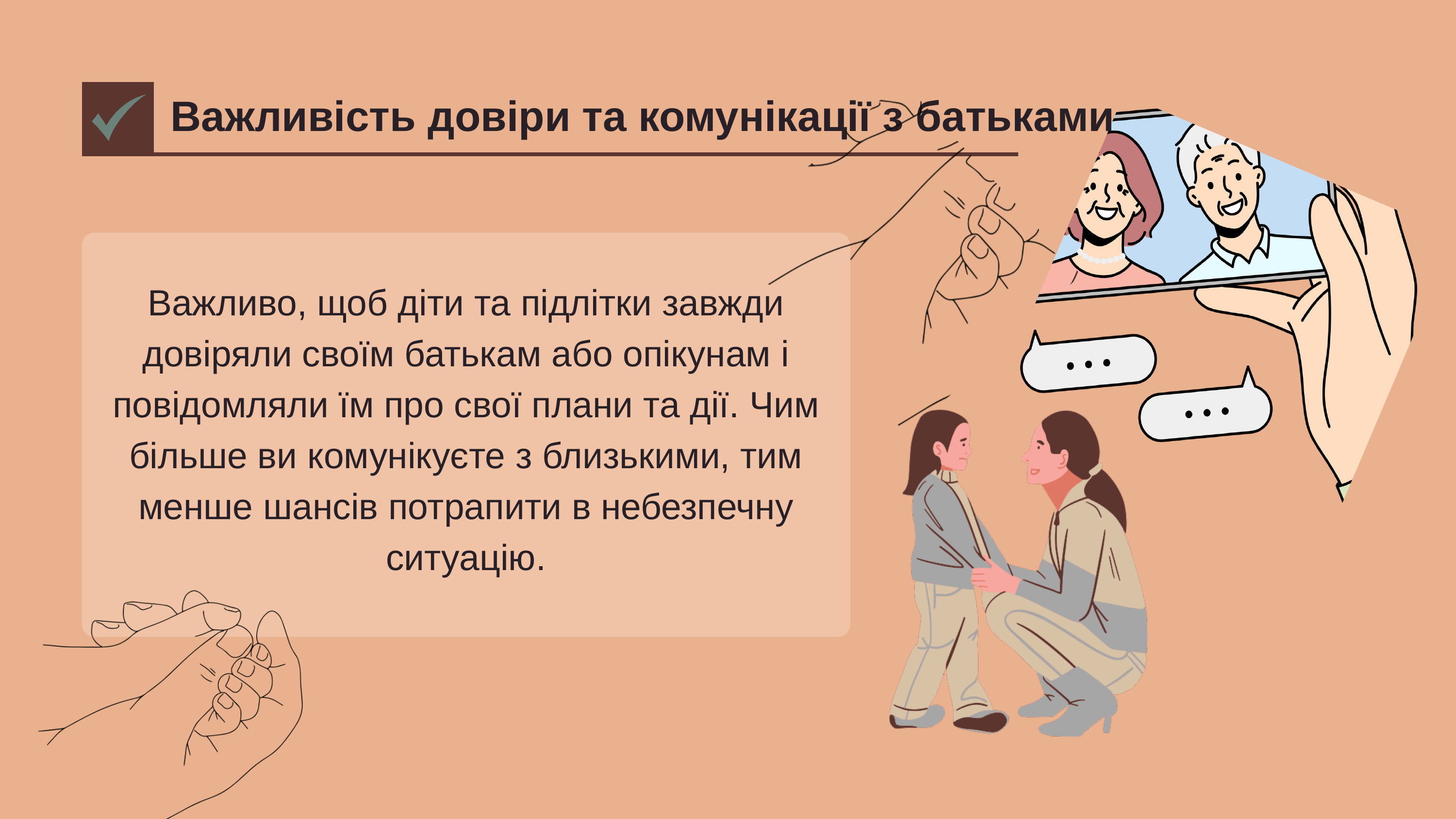

Важливість довіри та комунікації з батьками

Важливо, щоб діти та підлітки завжди довіряли своїм батькам або опікунам і повідомляли їм про свої плани та дії. Чим більше ви комунікуєте з близькими, тим менше шансів потрапити в небезпечну ситуацію.